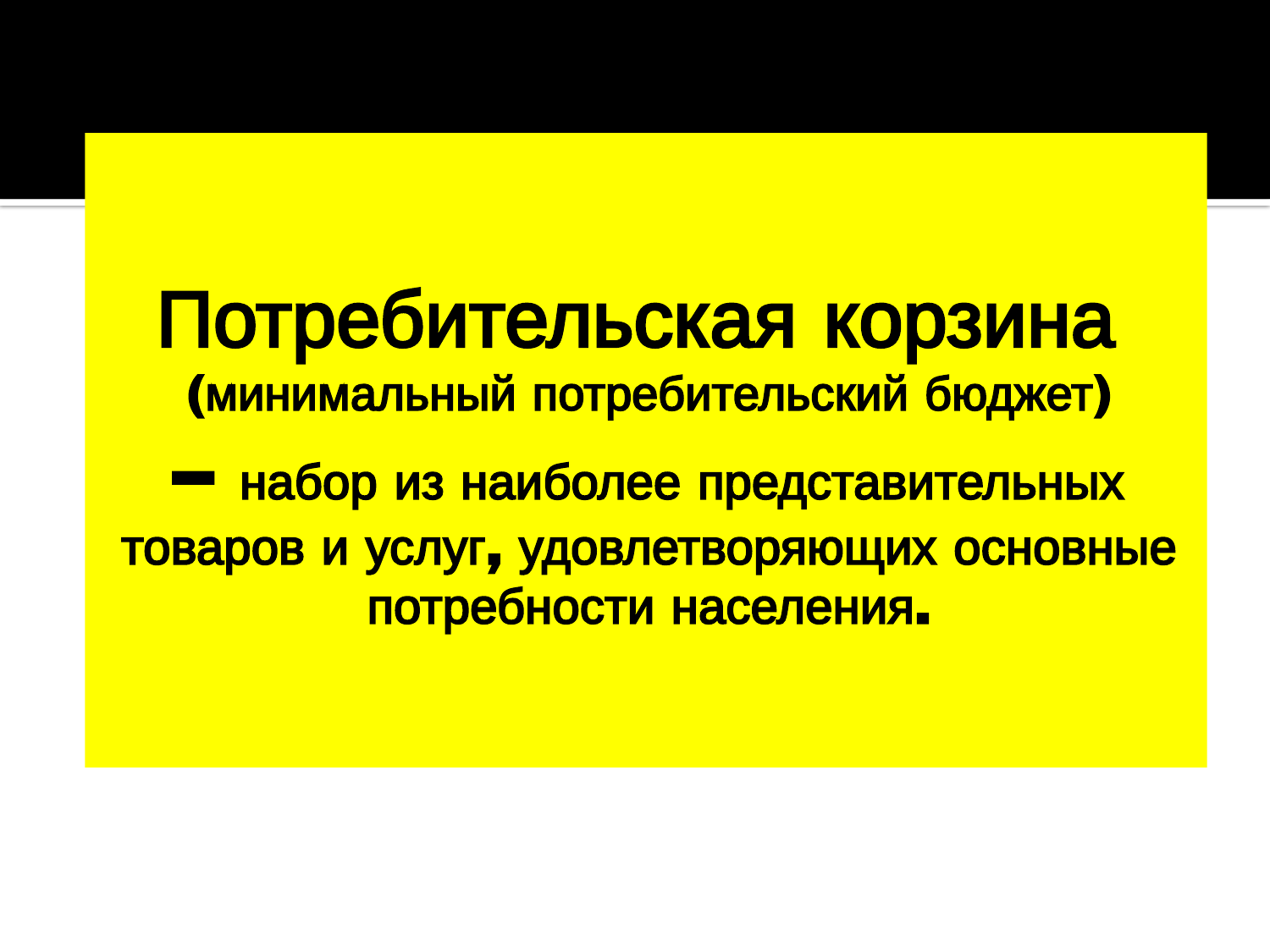

# Потребительская корзина (минимальный потребительский бюджет) – набор из наиболее представительных товаров и услуг, удовлетворяющих основные потребности населения.